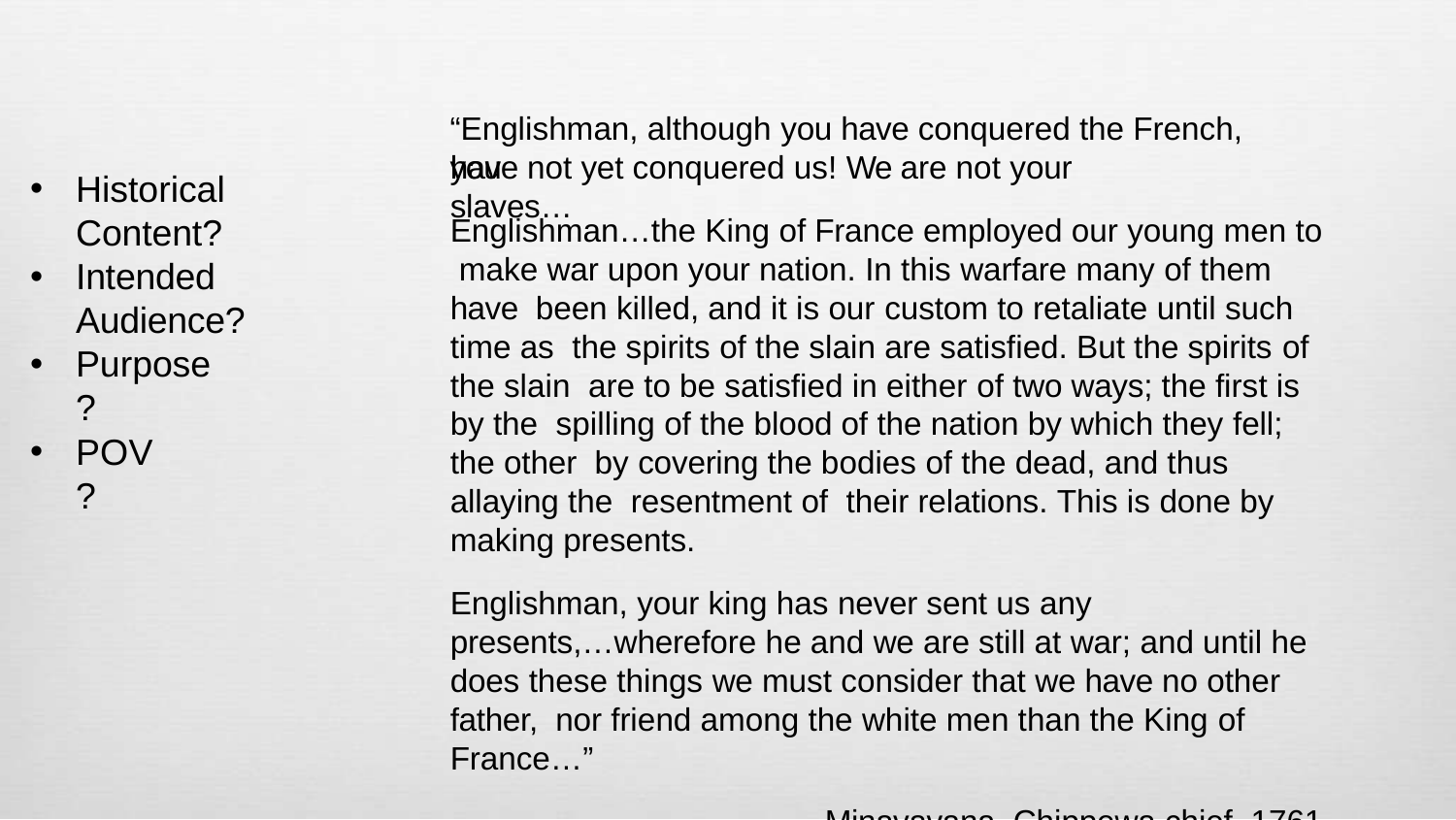

“Englishman, although you have conquered the French, you
# have not yet conquered us! We are not your slaves…
Historical Content?
Englishman…the King of France employed our young men to  make war upon your nation. In this warfare many of them have  been killed, and it is our custom to retaliate until such time as  the spirits of the slain are satisfied. But the spirits of the slain  are to be satisfied in either of two ways; the first is by the  spilling of the blood of the nation by which they fell; the other  by covering the bodies of the dead, and thus allaying the  resentment of  their relations. This is done by making presents.
Englishman, your king has never sent us any
presents,…wherefore he and we are still at war; and until he  does these things we must consider that we have no other father,  nor friend among the white men than the King of France…”
Minavavana, Chippewa chief, 1761
Intended Audience?
Purpose?
POV?